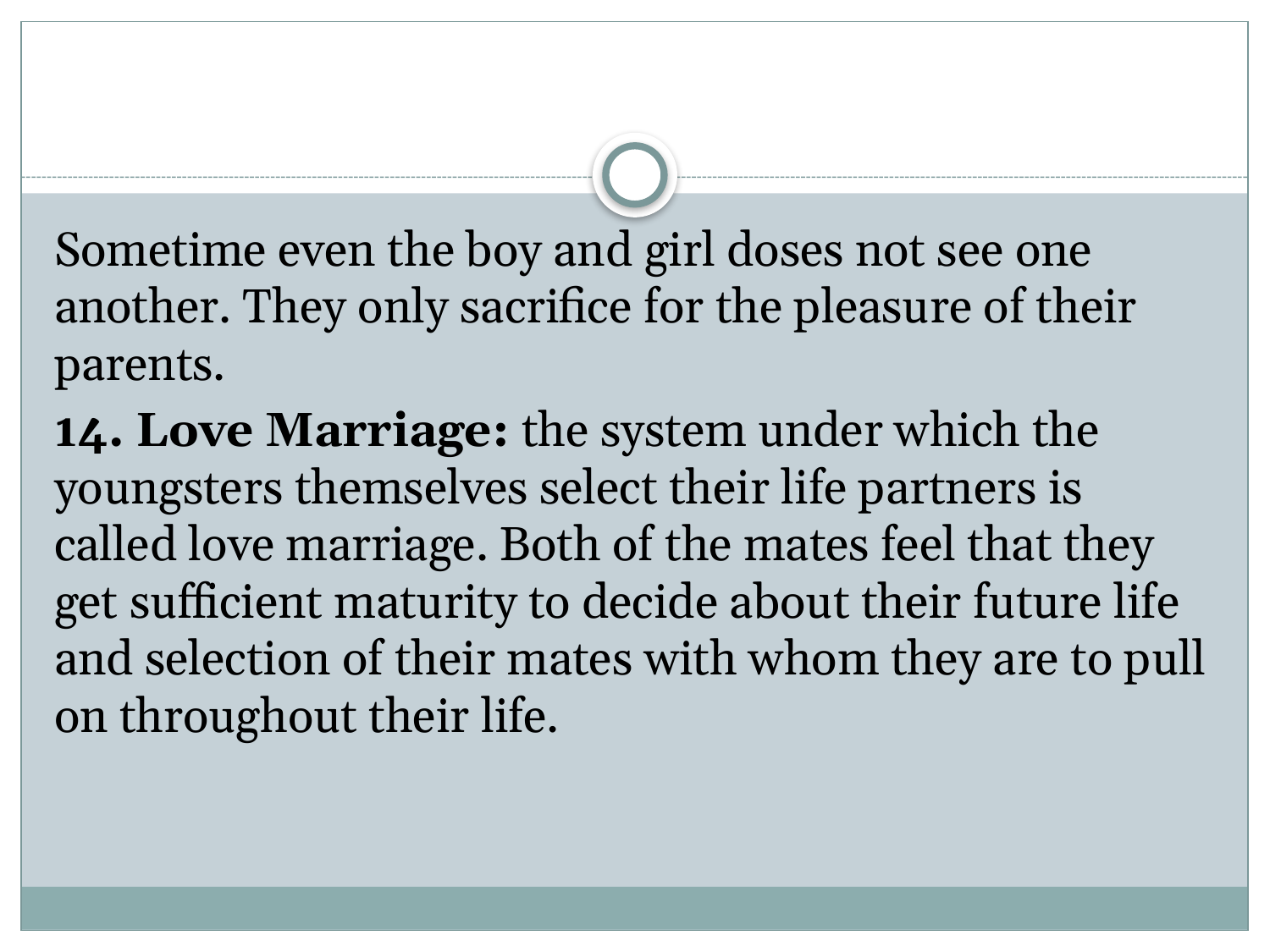

#
Sometime even the boy and girl doses not see one another. They only sacrifice for the pleasure of their parents.
14. Love Marriage: the system under which the youngsters themselves select their life partners is called love marriage. Both of the mates feel that they get sufficient maturity to decide about their future life and selection of their mates with whom they are to pull on throughout their life.